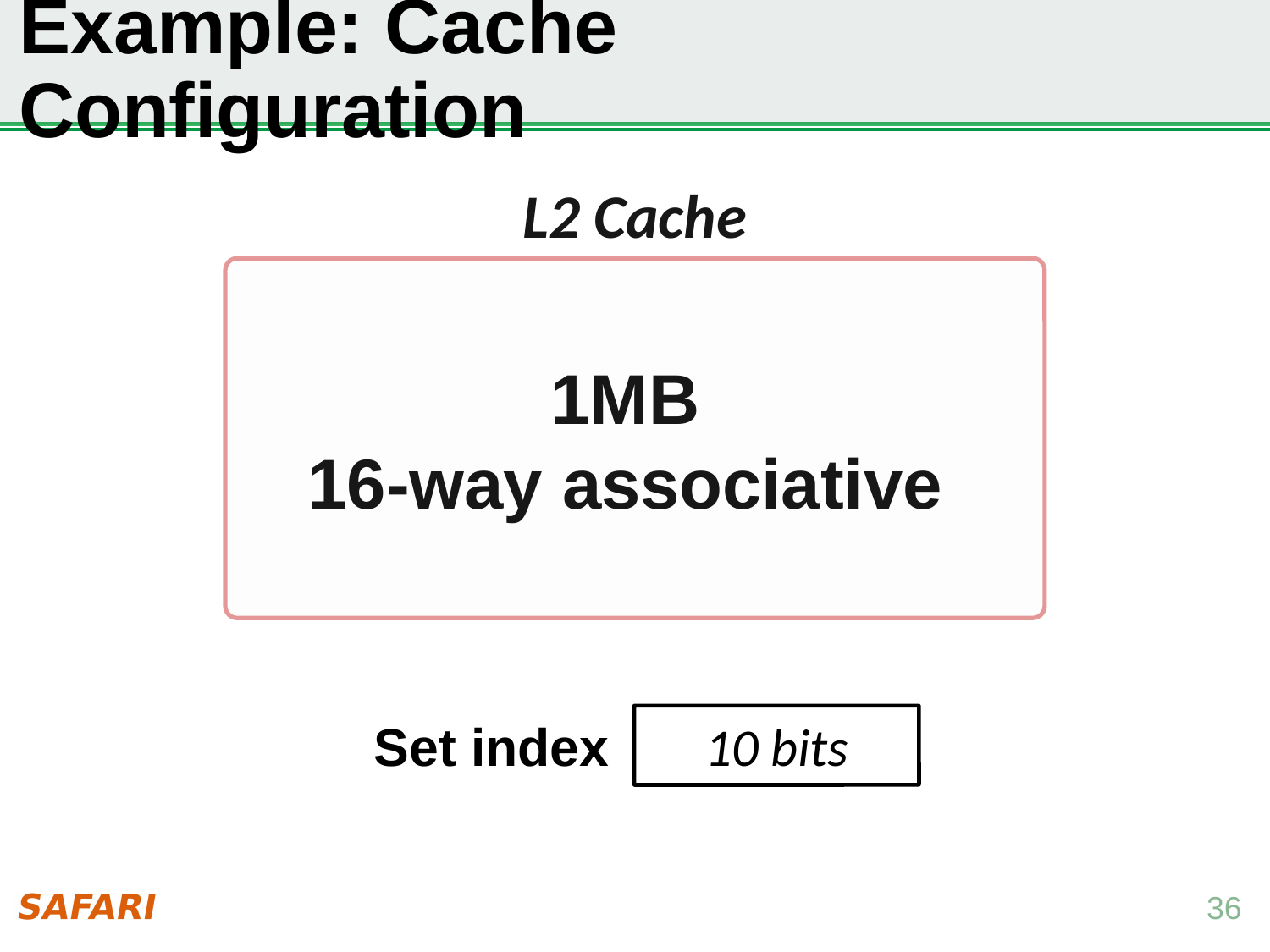

# Example: Cache Configuration
L2 Cache
1MB
16-way associative
10 bits
Set index
36